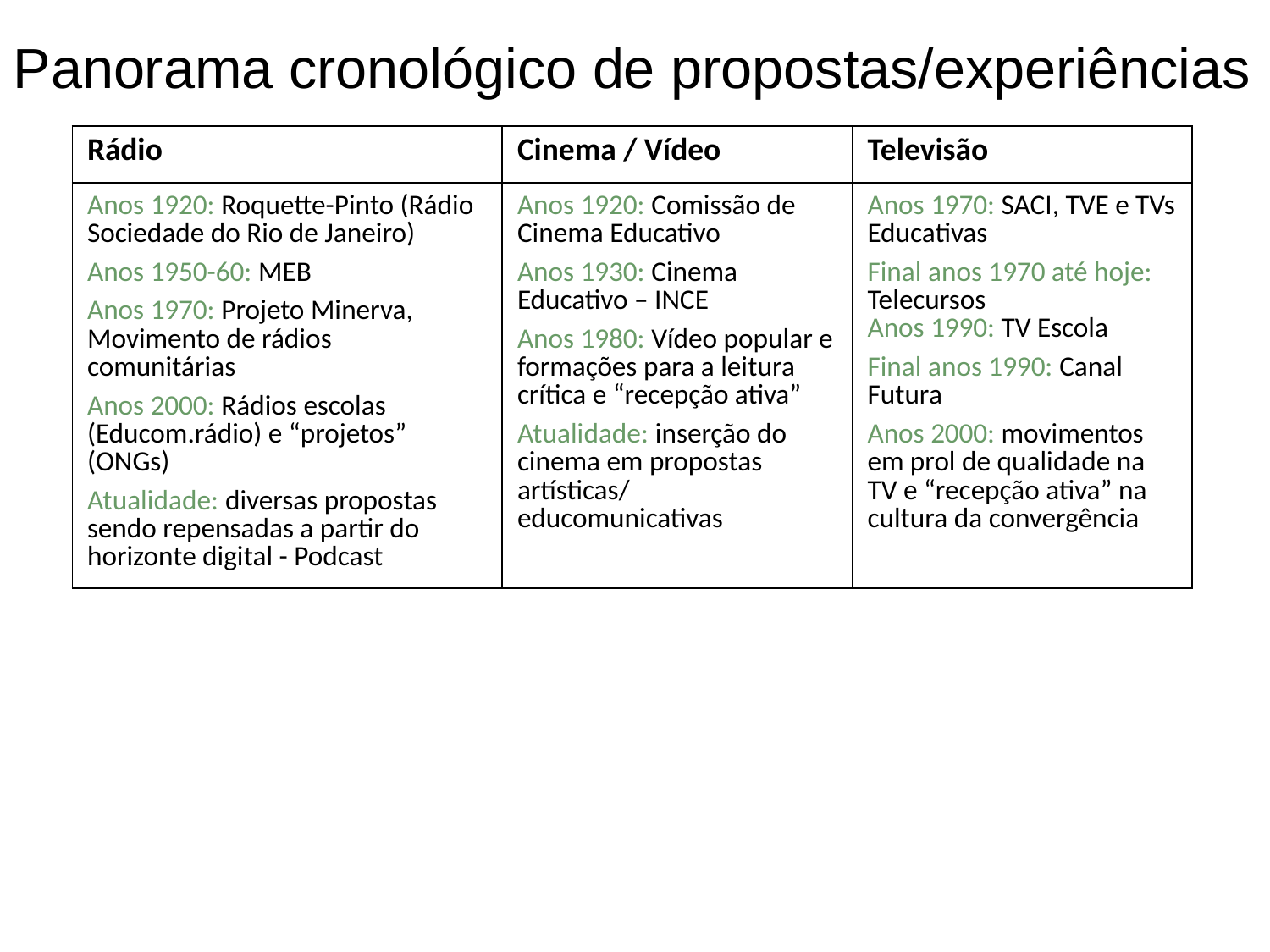

# Panorama cronológico de propostas/experiências
| Rádio | Cinema / Vídeo | Televisão |
| --- | --- | --- |
| Anos 1920: Roquette-Pinto (Rádio Sociedade do Rio de Janeiro) Anos 1950-60: MEB Anos 1970: Projeto Minerva, Movimento de rádios comunitárias  Anos 2000: Rádios escolas (Educom.rádio) e “projetos” (ONGs) Atualidade: diversas propostas sendo repensadas a partir do horizonte digital - Podcast | Anos 1920: Comissão de Cinema Educativo Anos 1930: Cinema Educativo – INCE Anos 1980: Vídeo popular e formações para a leitura crítica e “recepção ativa” Atualidade: inserção do cinema em propostas artísticas/ educomunicativas | Anos 1970: SACI, TVE e TVs Educativas Final anos 1970 até hoje: Telecursos Anos 1990: TV Escola  Final anos 1990: Canal Futura Anos 2000: movimentos em prol de qualidade na TV e “recepção ativa” na cultura da convergência |